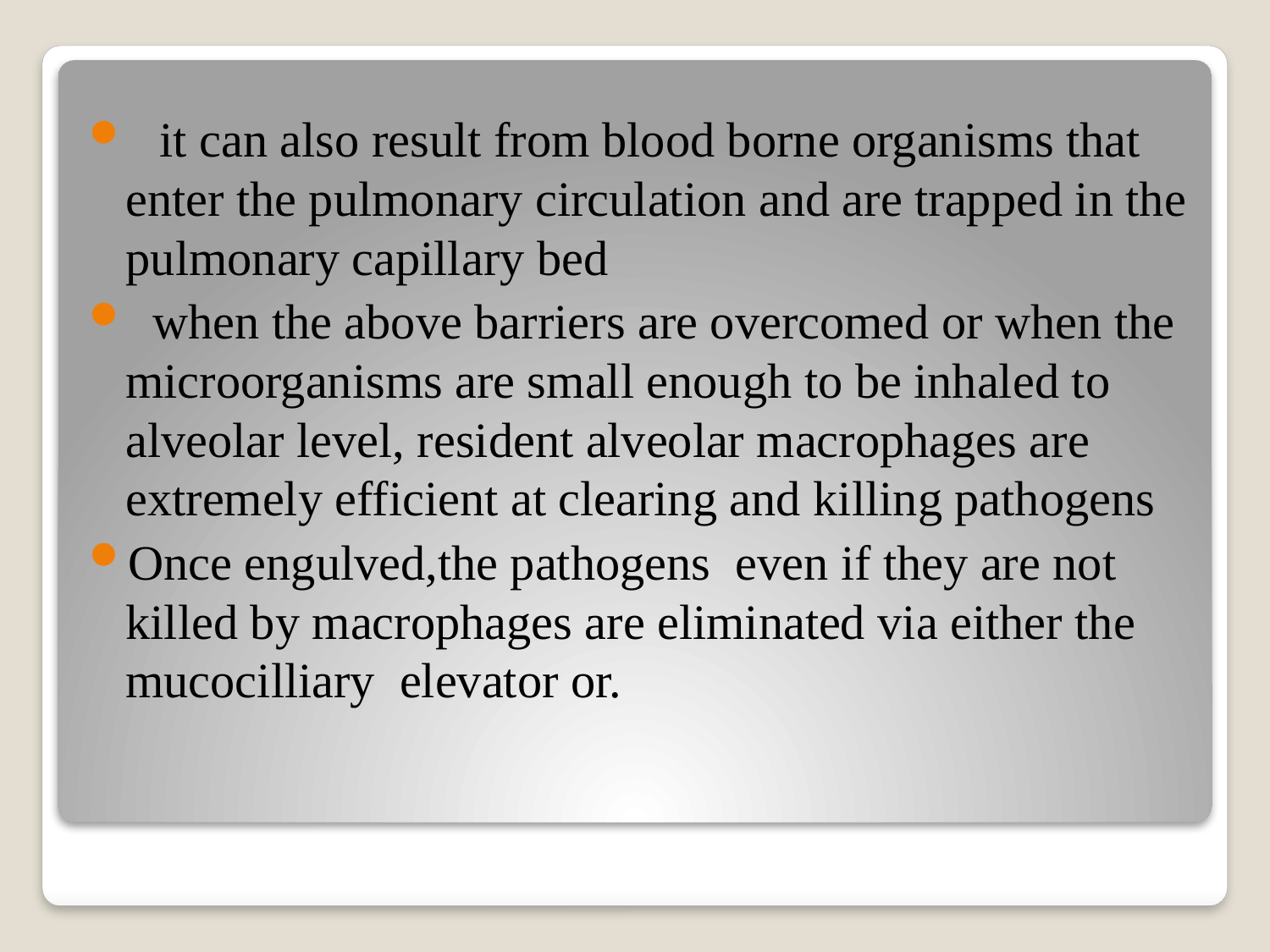

it can also result from blood borne organisms that enter the pulmonary circulation and are trapped in the pulmonary capillary bed
  when the above barriers are overcomed or when the microorganisms are small enough to be inhaled to alveolar level, resident alveolar macrophages are extremely efficient at clearing and killing pathogens
Once engulved,the pathogens  even if they are not killed by macrophages are eliminated via either the mucocilliary  elevator or.